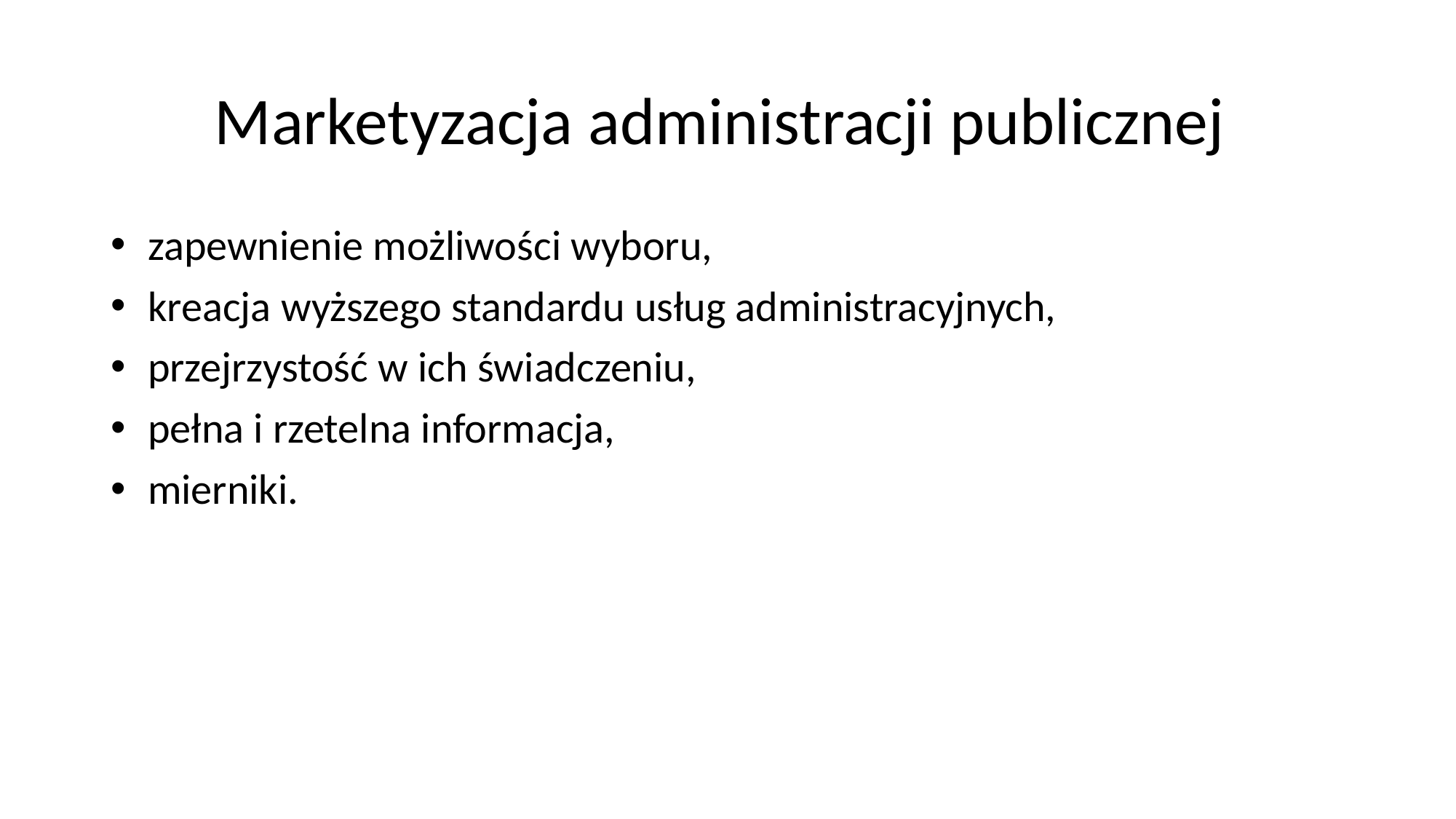

# Marketyzacja administracji publicznej
 zapewnienie możliwości wyboru,
 kreacja wyższego standardu usług administracyjnych,
 przejrzystość w ich świadczeniu,
 pełna i rzetelna informacja,
 mierniki.